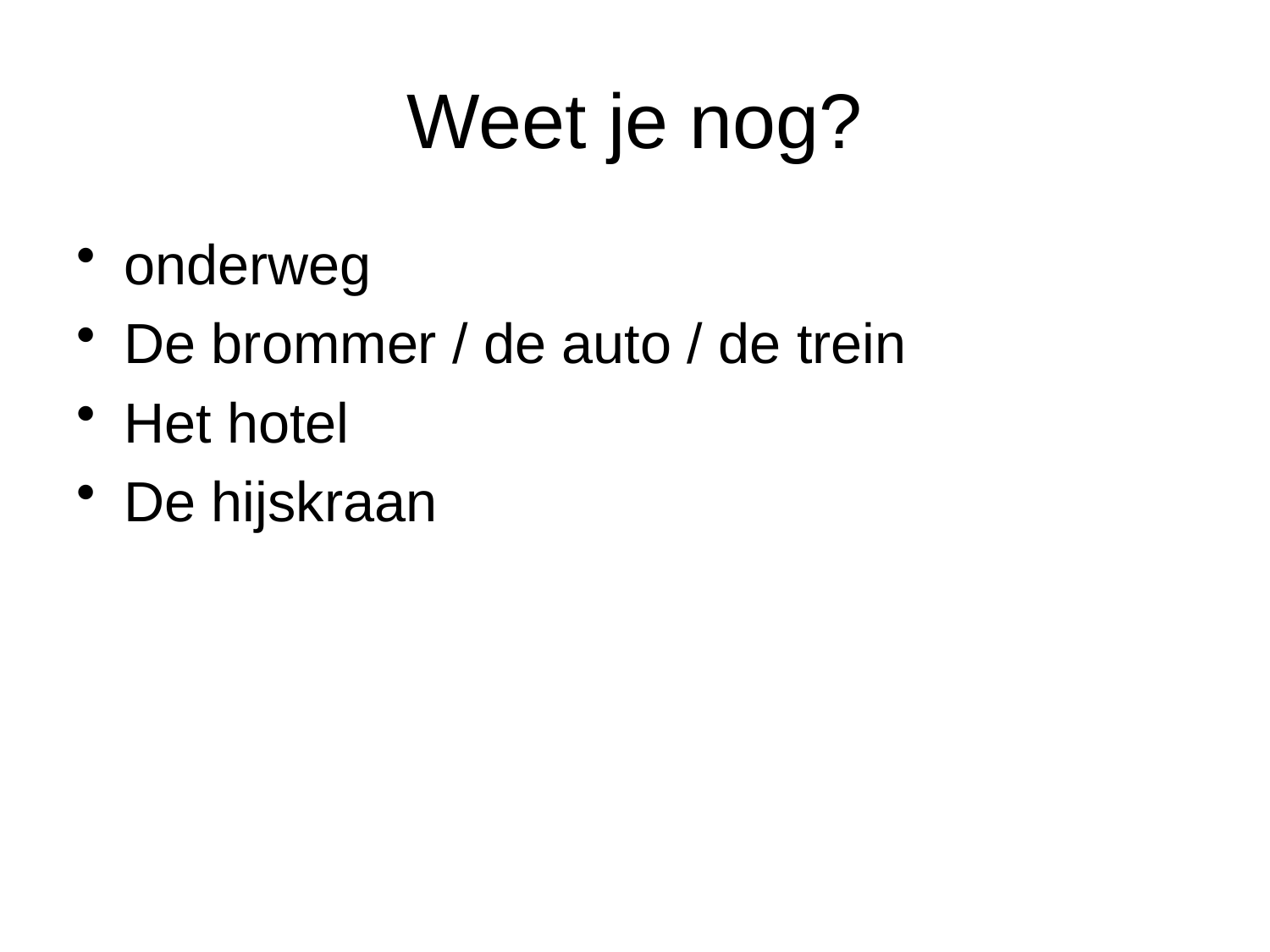

# Weet je nog?
onderweg
De brommer / de auto / de trein
Het hotel
De hijskraan